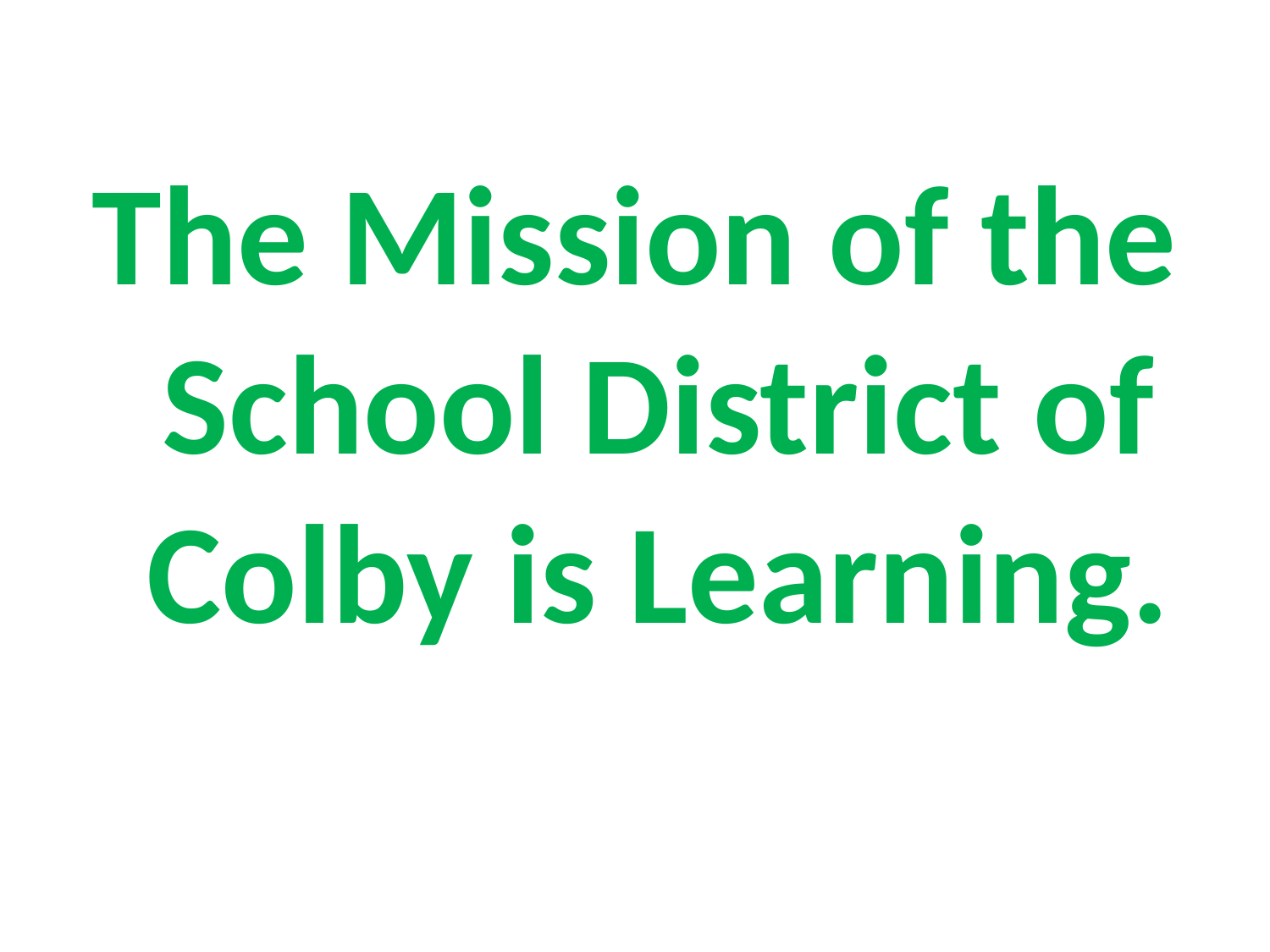

#
The Mission of the School District of Colby is Learning.